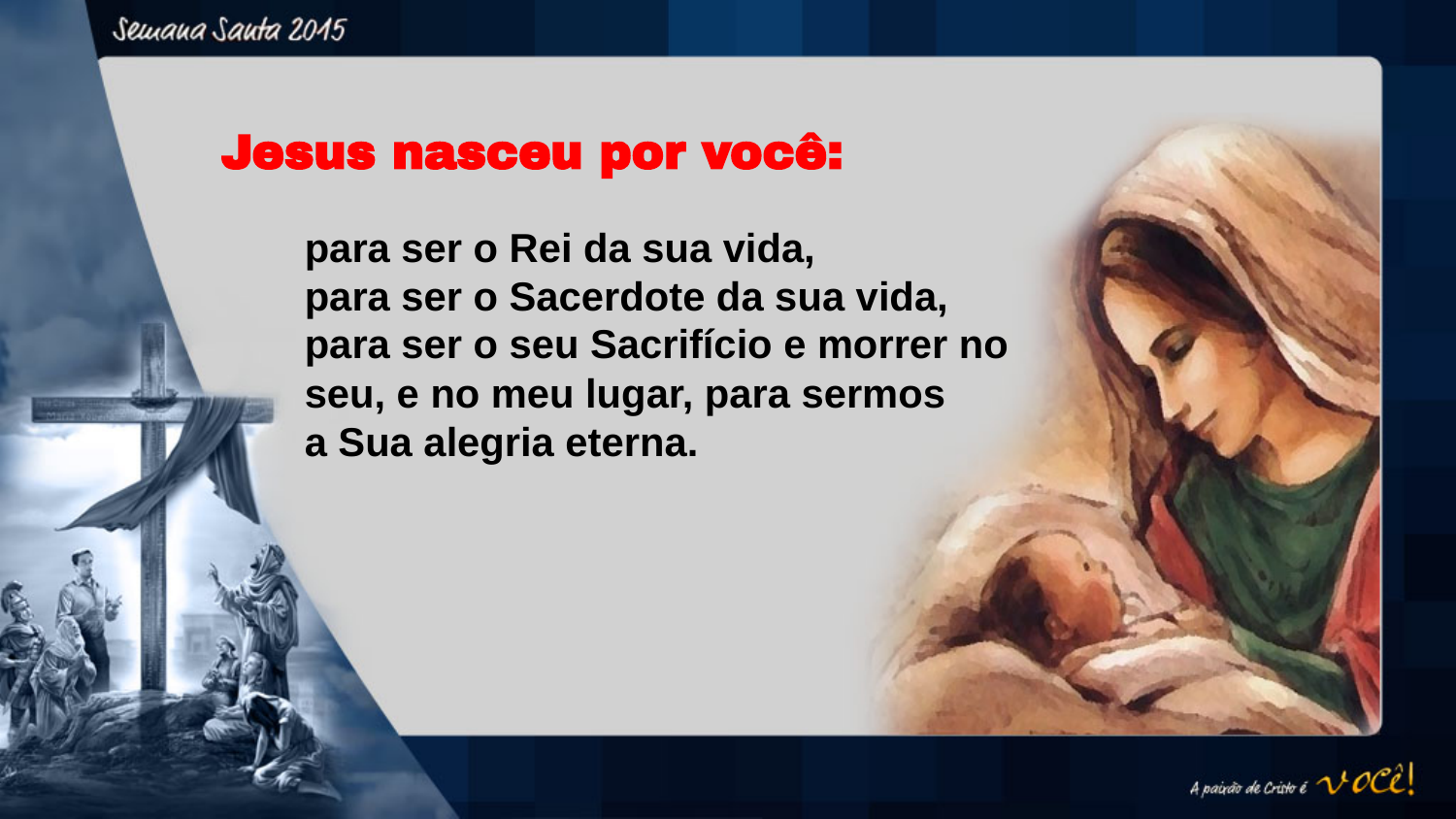

Jesus nasceu por você:
para ser o Rei da sua vida,
para ser o Sacerdote da sua vida,
para ser o seu Sacrifício e morrer no seu, e no meu lugar, para sermos
a Sua alegria eterna.